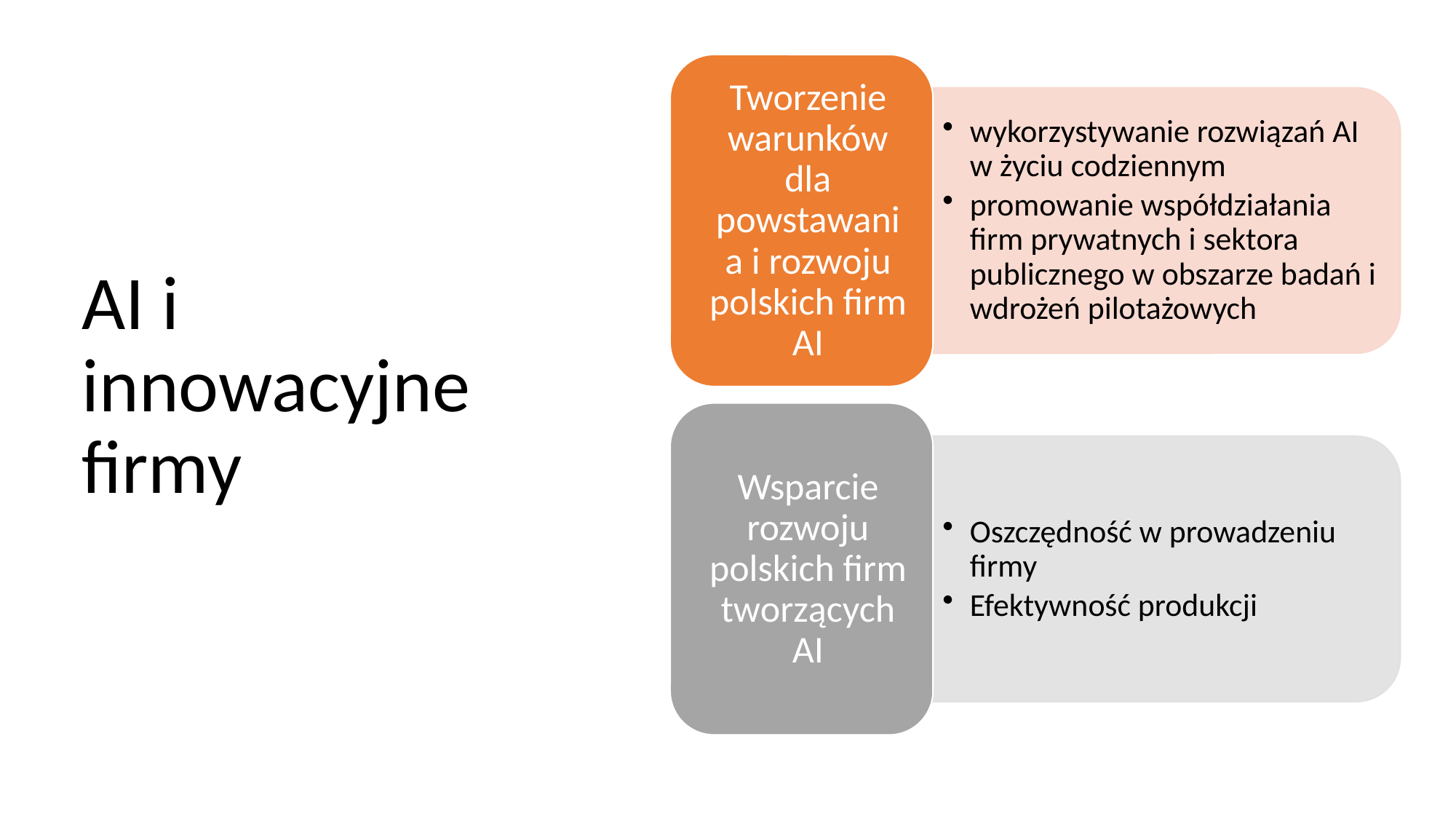

wykorzystywanie rozwiązań AI w życiu codziennym
promowanie współdziałania firm prywatnych i sektora publicznego w obszarze badań i wdrożeń pilotażowych
Tworzenie warunków dla powstawania i rozwoju polskich firm AI
Oszczędność w prowadzeniu firmy
Efektywność produkcji
Wsparcie rozwoju polskich firm tworzących AI
# AI i innowacyjne firmy